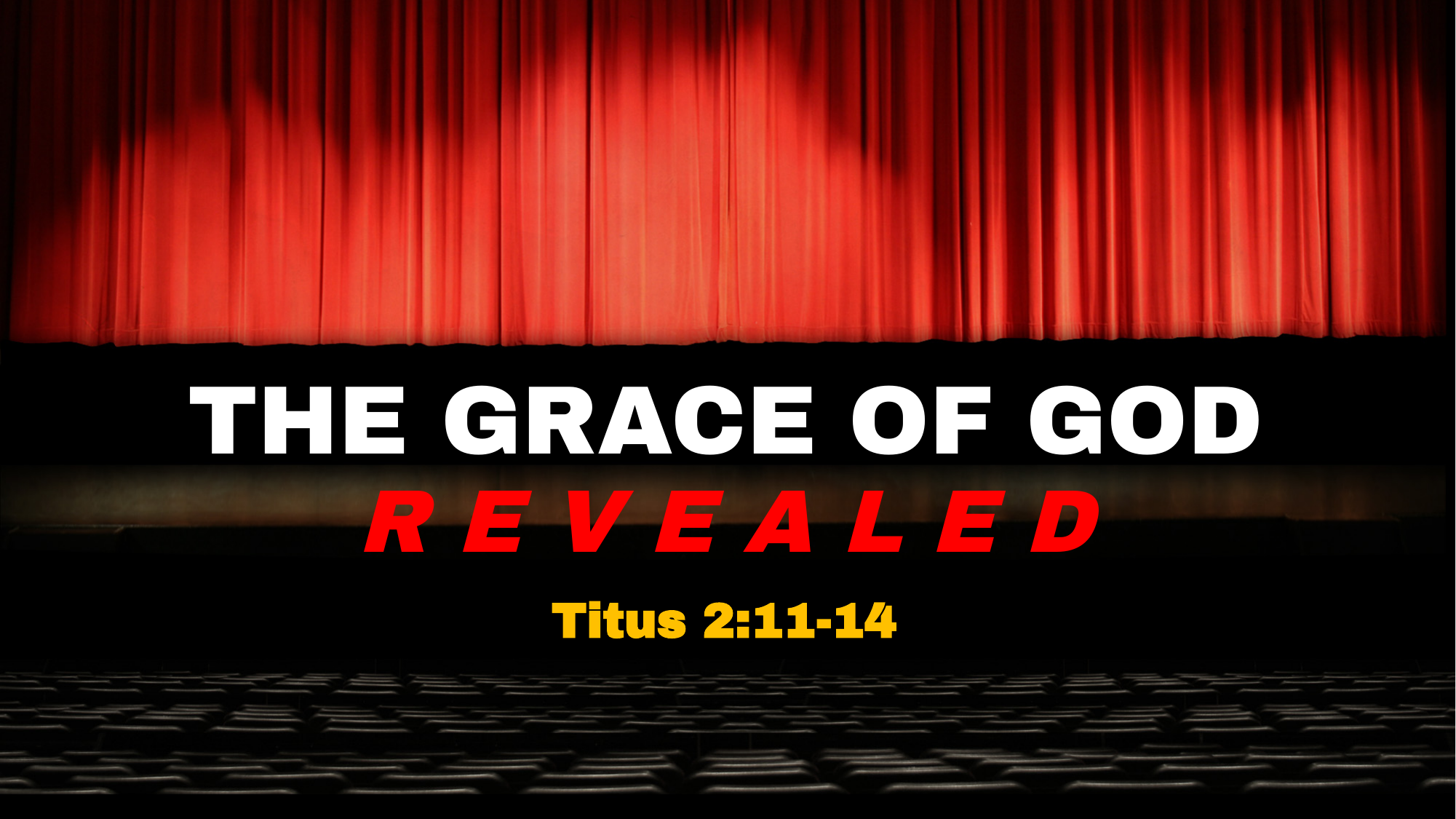

# THE GRACE OF GOD R E V E A L E D
Titus 2:11-14